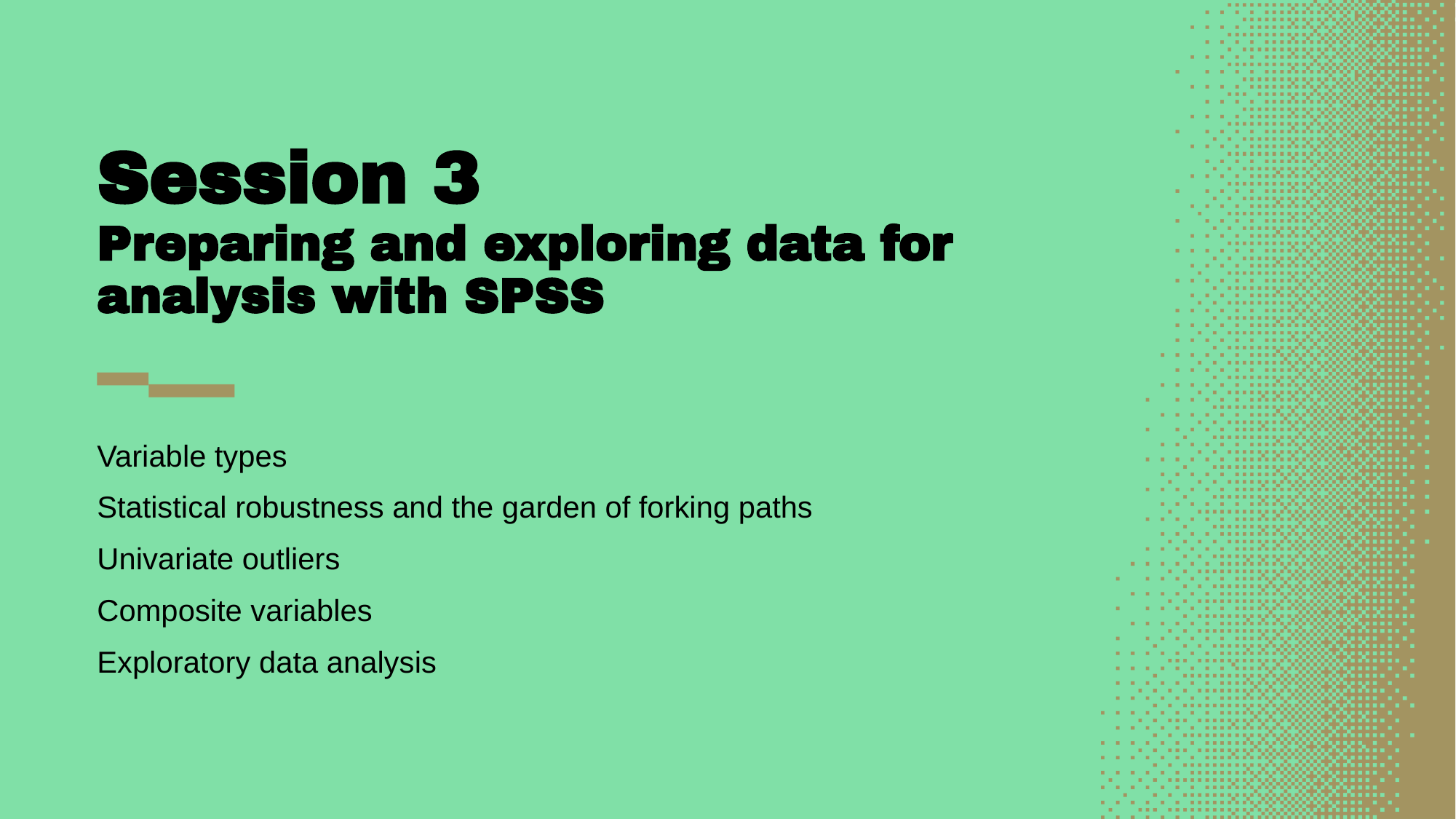

# Session 3 Preparing and exploring data for analysis with SPSS
Variable types
Statistical robustness and the garden of forking paths
Univariate outliers
Composite variables
Exploratory data analysis